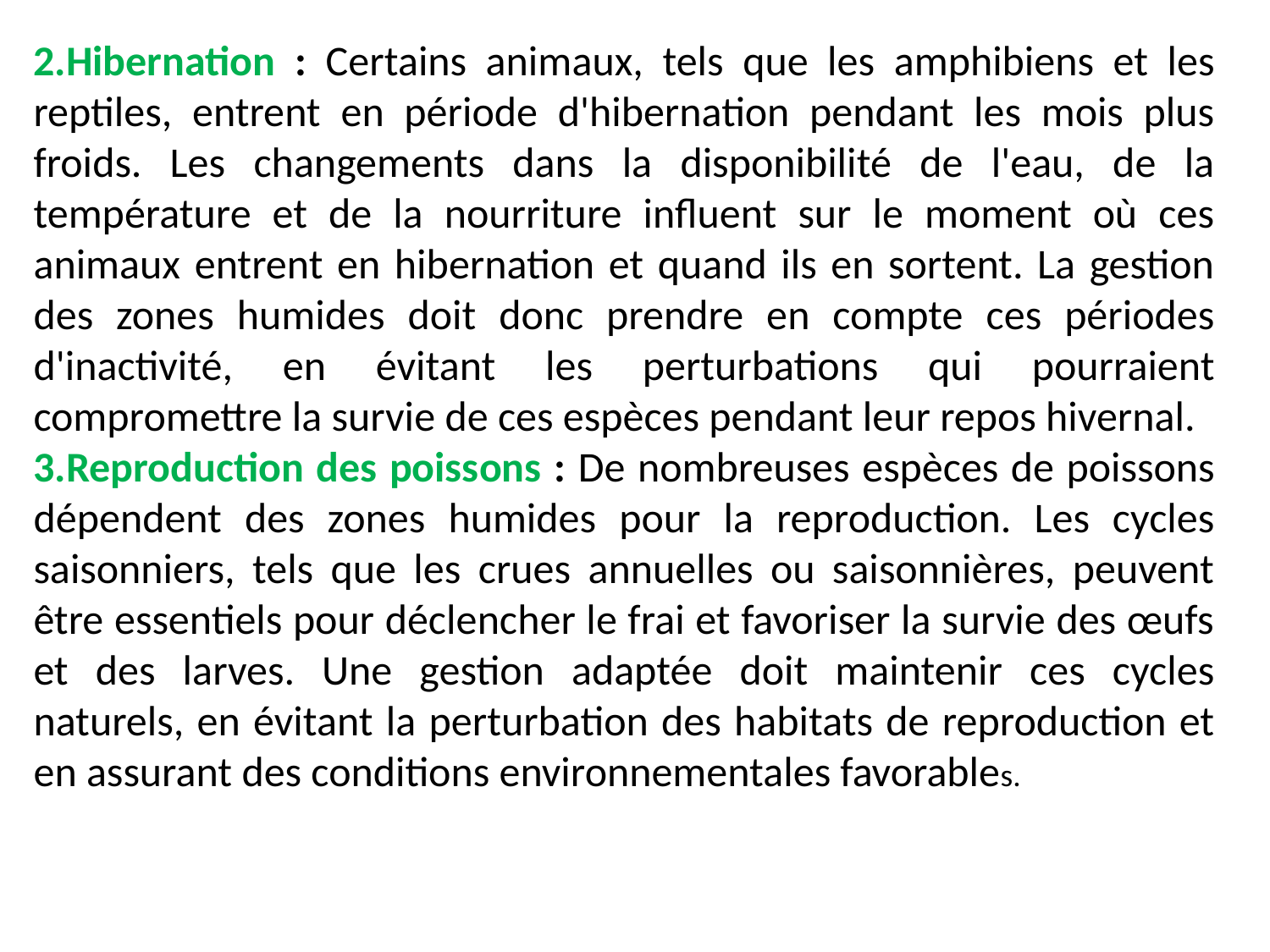

2.Hibernation : Certains animaux, tels que les amphibiens et les reptiles, entrent en période d'hibernation pendant les mois plus froids. Les changements dans la disponibilité de l'eau, de la température et de la nourriture influent sur le moment où ces animaux entrent en hibernation et quand ils en sortent. La gestion des zones humides doit donc prendre en compte ces périodes d'inactivité, en évitant les perturbations qui pourraient compromettre la survie de ces espèces pendant leur repos hivernal.
3.Reproduction des poissons : De nombreuses espèces de poissons dépendent des zones humides pour la reproduction. Les cycles saisonniers, tels que les crues annuelles ou saisonnières, peuvent être essentiels pour déclencher le frai et favoriser la survie des œufs et des larves. Une gestion adaptée doit maintenir ces cycles naturels, en évitant la perturbation des habitats de reproduction et en assurant des conditions environnementales favorables.